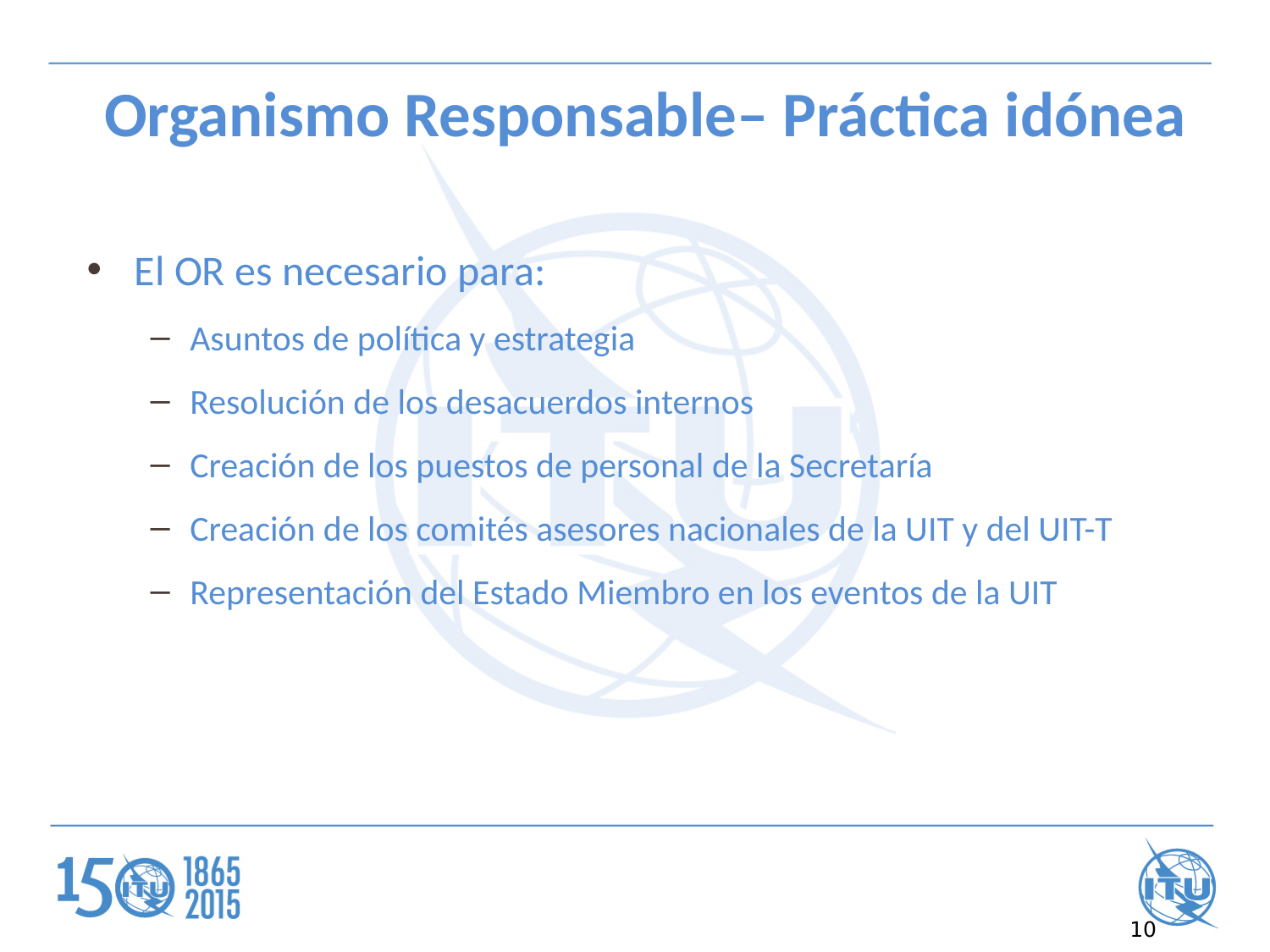

# Organismo Responsable– Práctica idónea
El OR es necesario para:
Asuntos de política y estrategia
Resolución de los desacuerdos internos
Creación de los puestos de personal de la Secretaría
Creación de los comités asesores nacionales de la UIT y del UIT-T
Representación del Estado Miembro en los eventos de la UIT

10